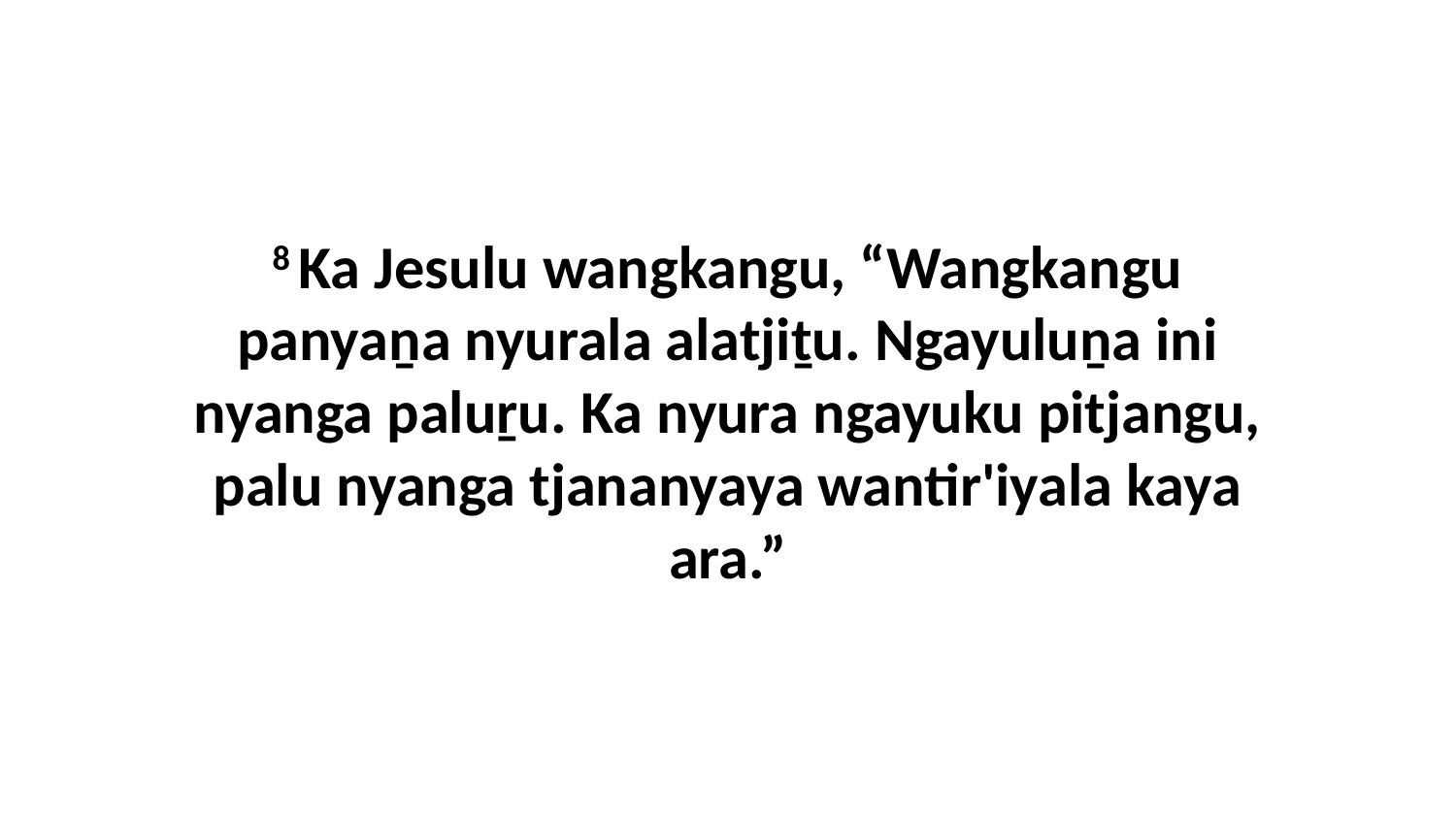

8 Ka Jesulu wangkangu, “Wangkangu panyaṉa nyurala alatjiṯu. Ngayuluṉa ini nyanga paluṟu. Ka nyura ngayuku pitjangu, palu nyanga tjananyaya wantir'iyala kaya ara.”